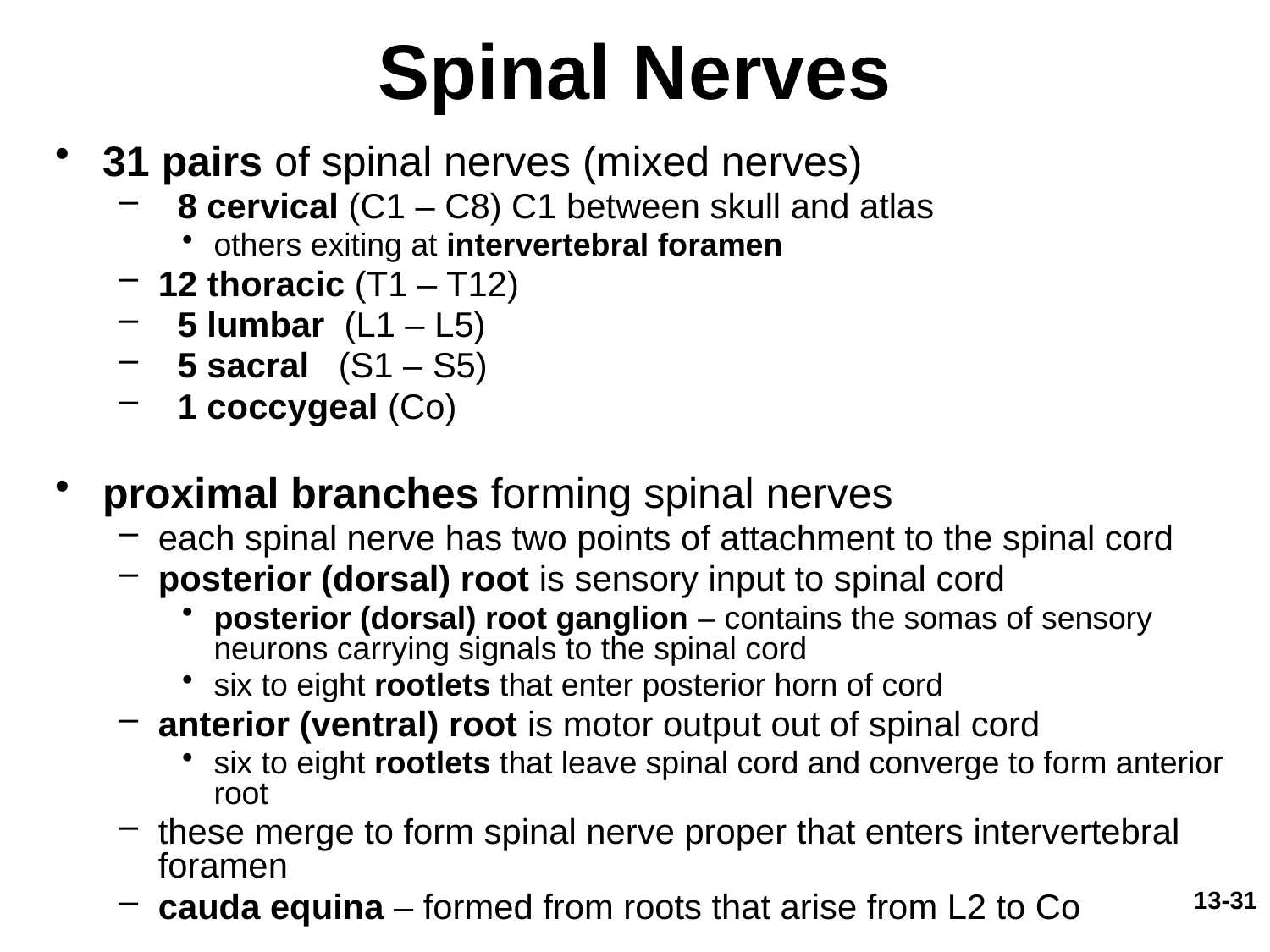

# Spinal Nerves
31 pairs of spinal nerves (mixed nerves)
  8 cervical (C1 – C8) C1 between skull and atlas
others exiting at intervertebral foramen
12 thoracic (T1 – T12)
  5 lumbar  (L1 – L5)
  5 sacral   (S1 – S5)
  1 coccygeal (Co)

proximal branches forming spinal nerves
each spinal nerve has two points of attachment to the spinal cord
posterior (dorsal) root is sensory input to spinal cord
posterior (dorsal) root ganglion – contains the somas of sensory neurons carrying signals to the spinal cord
six to eight rootlets that enter posterior horn of cord
anterior (ventral) root is motor output out of spinal cord
six to eight rootlets that leave spinal cord and converge to form anterior root
these merge to form spinal nerve proper that enters intervertebral foramen
cauda equina – formed from roots that arise from L2 to Co

13-31